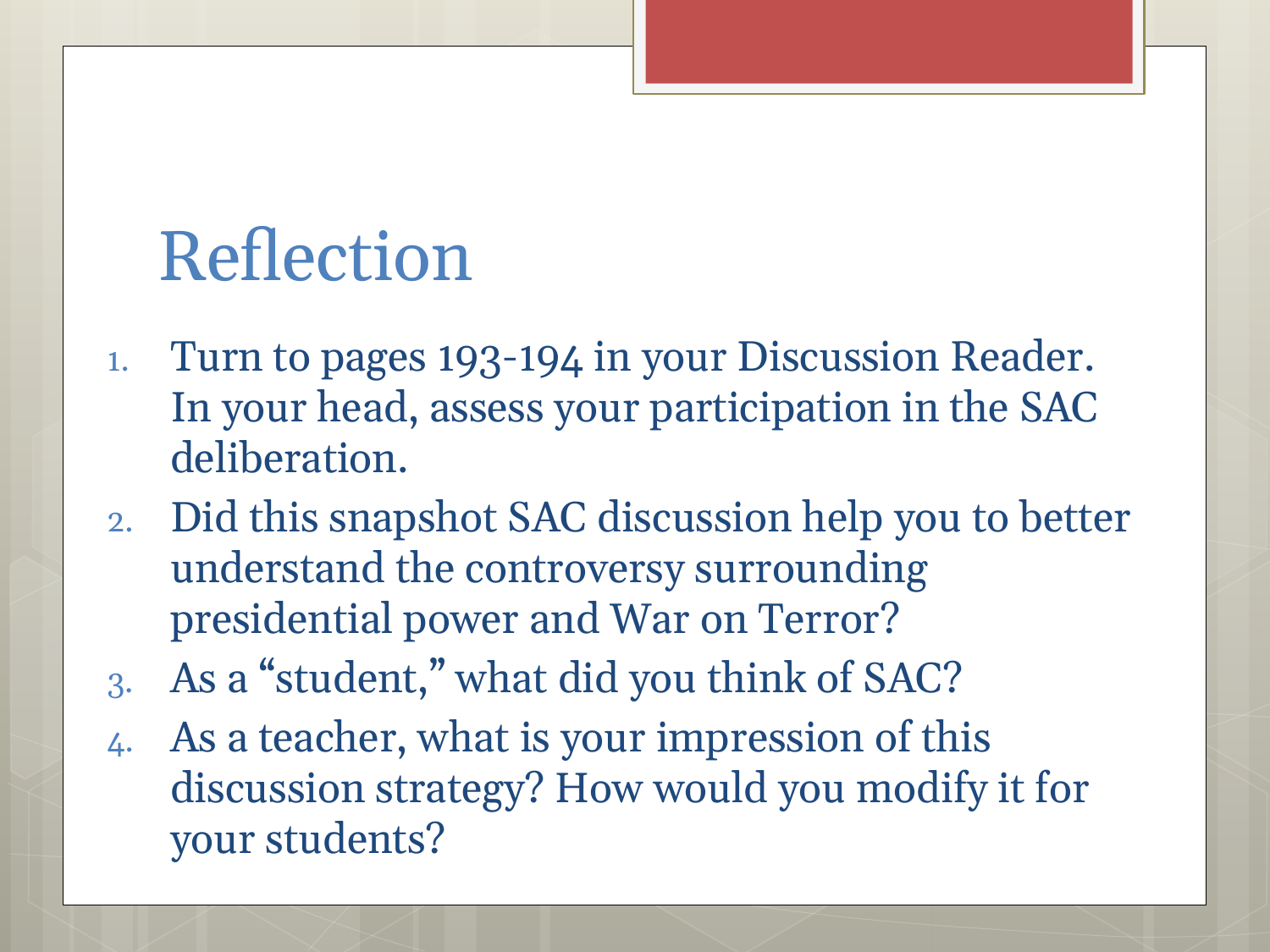

# Reflection
Turn to pages 193-194 in your Discussion Reader. In your head, assess your participation in the SAC deliberation.
Did this snapshot SAC discussion help you to better understand the controversy surrounding presidential power and War on Terror?
As a “student,” what did you think of SAC?
As a teacher, what is your impression of this discussion strategy? How would you modify it for your students?